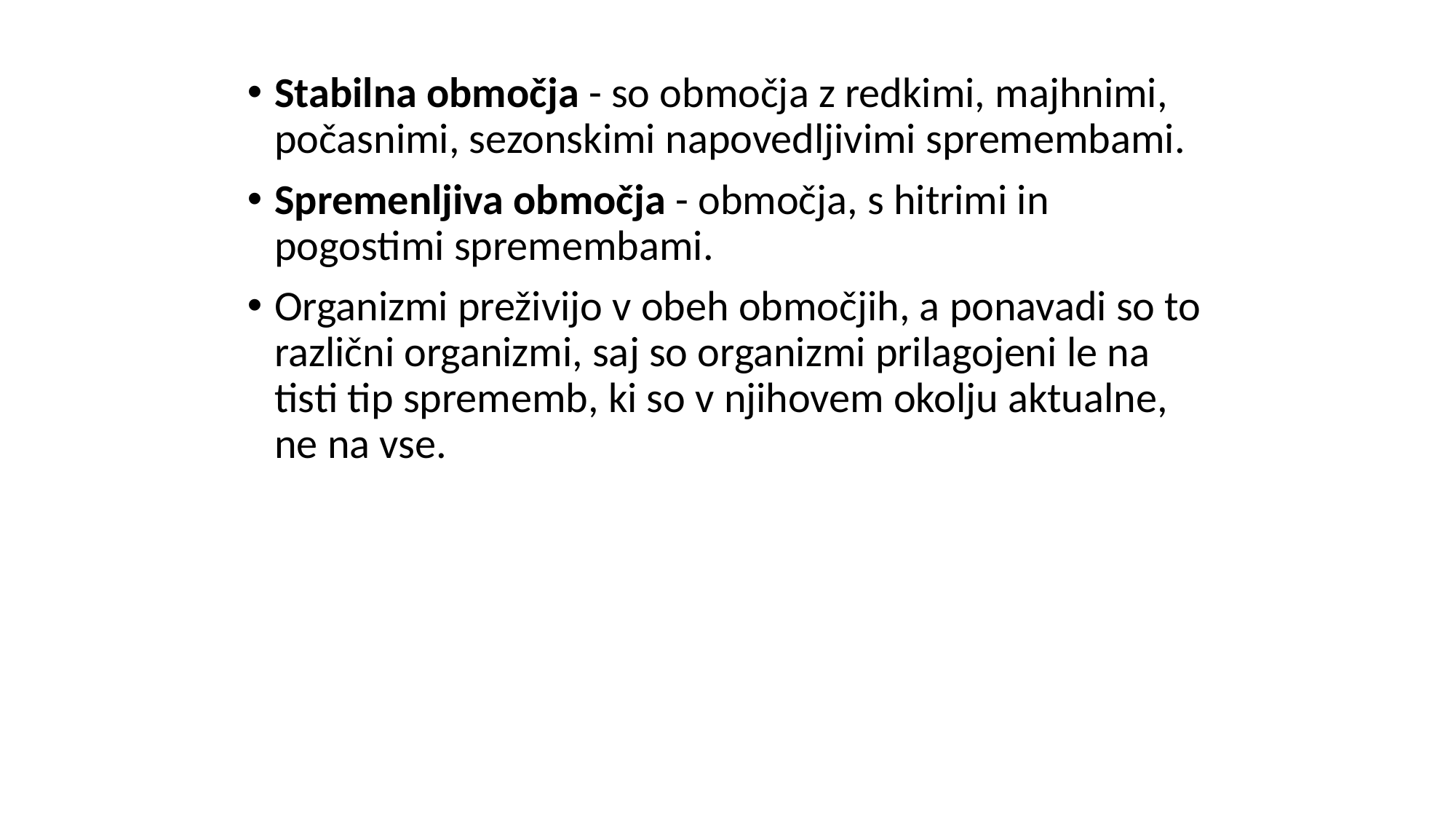

Stabilna območja - so območja z redkimi, majhnimi, počasnimi, sezonskimi napovedljivimi spremembami.
Spremenljiva območja - območja, s hitrimi in pogostimi spremembami.
Organizmi preživijo v obeh območjih, a ponavadi so to različni organizmi, saj so organizmi prilagojeni le na tisti tip sprememb, ki so v njihovem okolju aktualne, ne na vse.